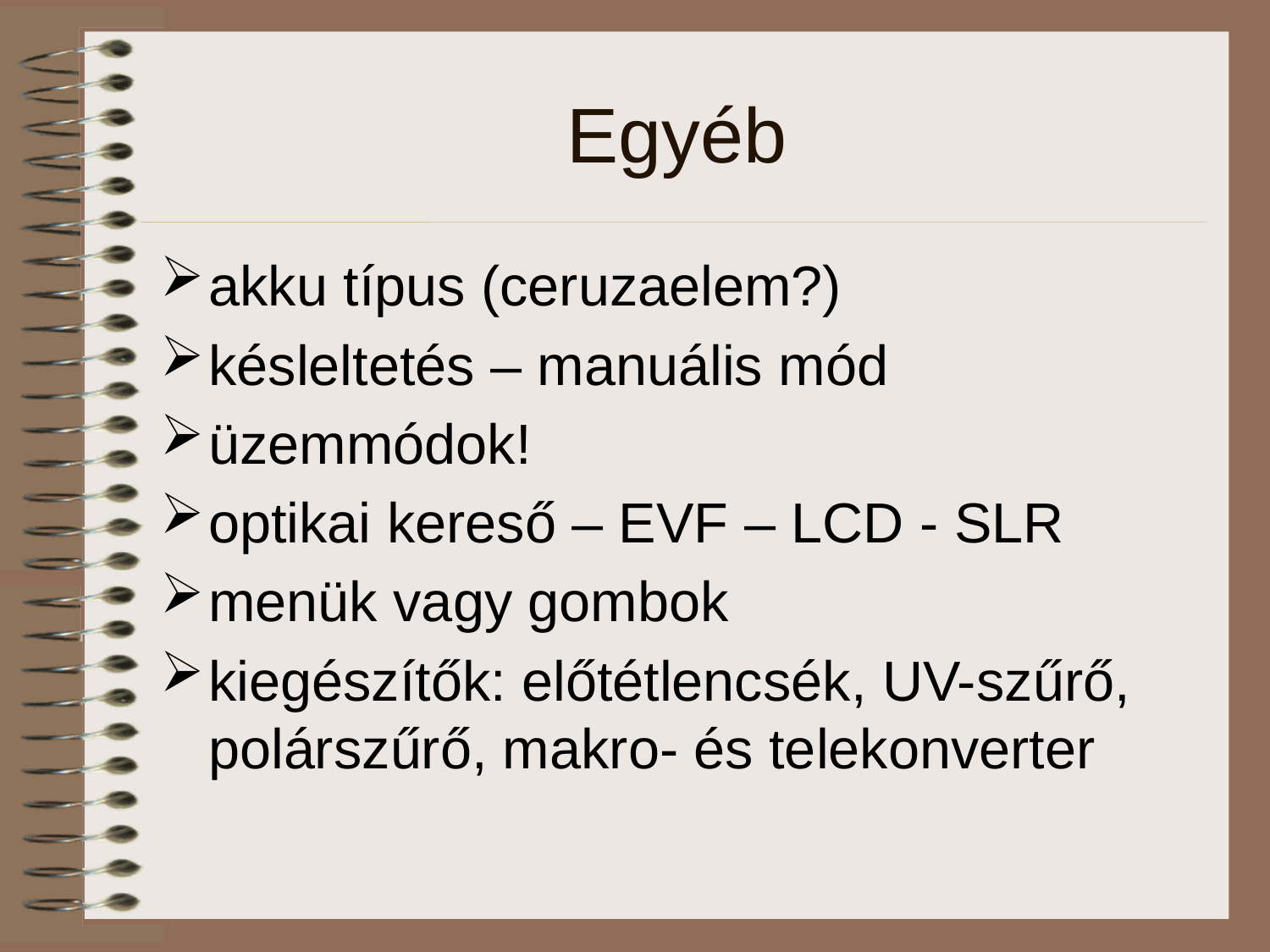

# Egyéb
akku típus (ceruzaelem?)
késleltetés – manuális mód
üzemmódok!
optikai kereső – EVF – LCD - SLR
menük vagy gombok
kiegészítők: előtétlencsék, UV-szűrő, polárszűrő, makro- és telekonverter